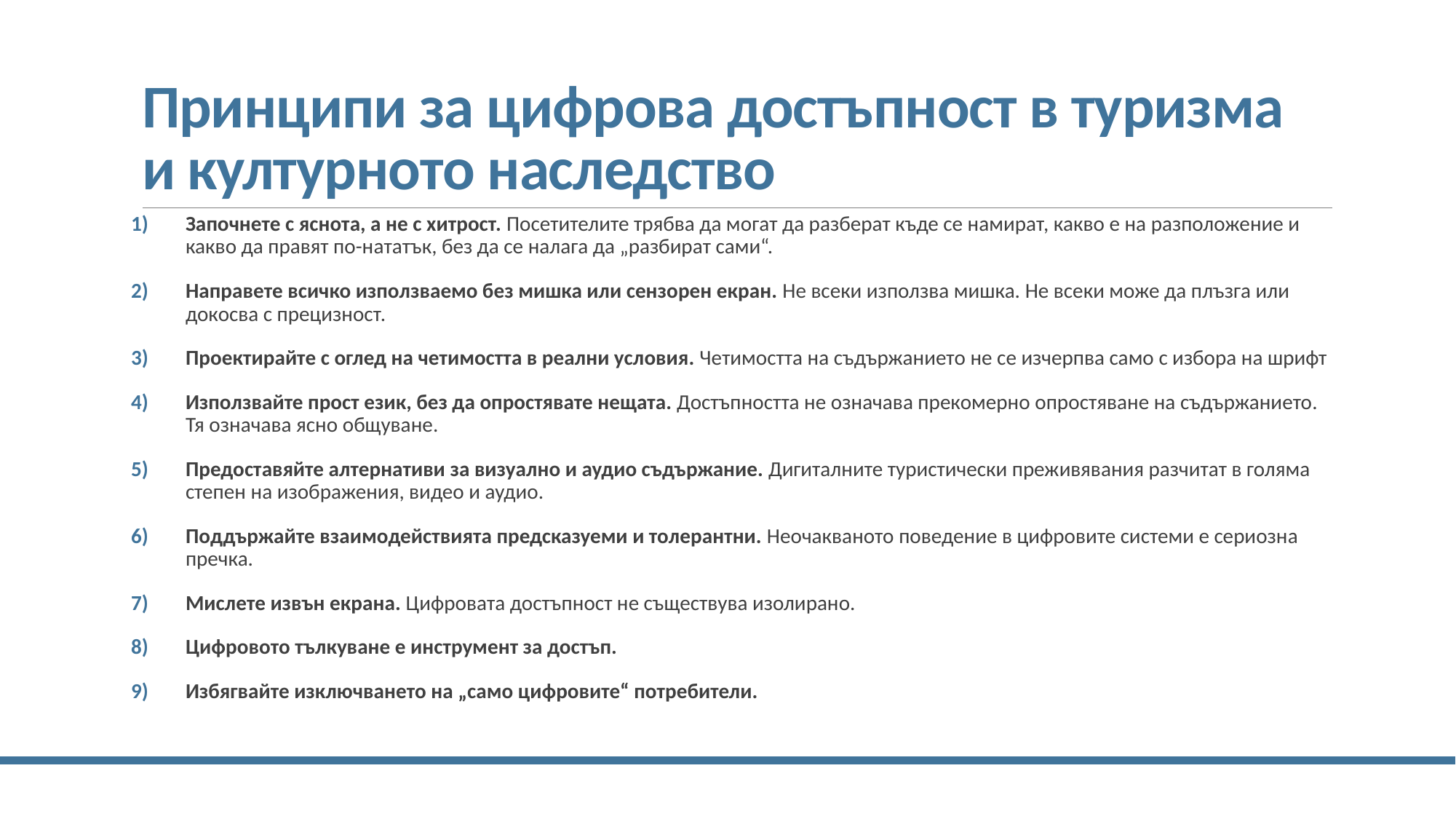

# Принципи за цифрова достъпност в туризма и културното наследство
Започнете с яснота, а не с хитрост. Посетителите трябва да могат да разберат къде се намират, какво е на разположение и какво да правят по-нататък, без да се налага да „разбират сами“.
Направете всичко използваемо без мишка или сензорен екран. Не всеки използва мишка. Не всеки може да плъзга или докосва с прецизност.
Проектирайте с оглед на четимостта в реални условия. Четимостта на съдържанието не се изчерпва само с избора на шрифт
Използвайте прост език, без да опростявате нещата. Достъпността не означава прекомерно опростяване на съдържанието. Тя означава ясно общуване.
Предоставяйте алтернативи за визуално и аудио съдържание. Дигиталните туристически преживявания разчитат в голяма степен на изображения, видео и аудио.
Поддържайте взаимодействията предсказуеми и толерантни. Неочакваното поведение в цифровите системи е сериозна пречка.
Мислете извън екрана. Цифровата достъпност не съществува изолирано.
Цифровото тълкуване е инструмент за достъп.
Избягвайте изключването на „само цифровите“ потребители.